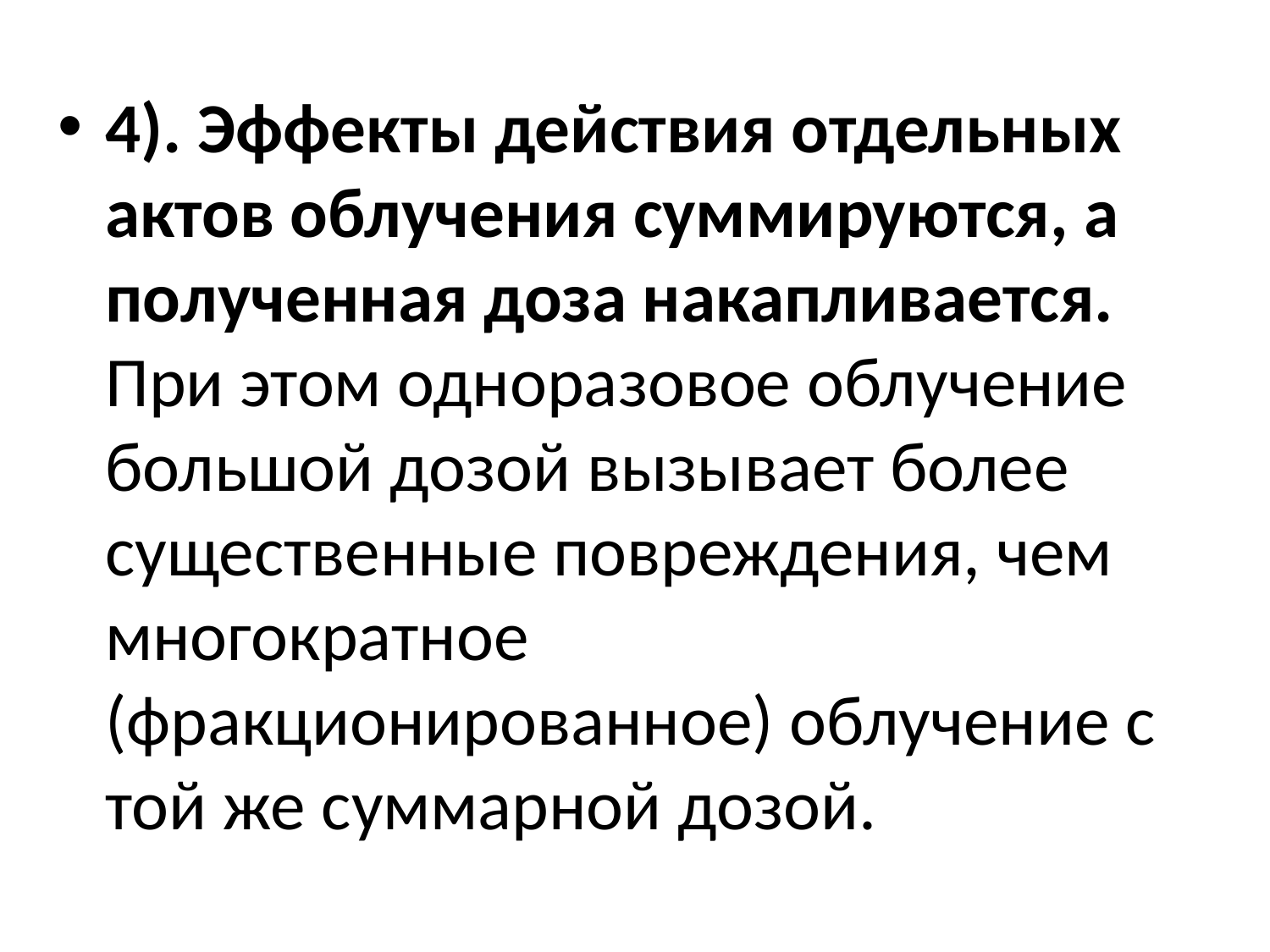

4). Эффекты действия отдельных актов облучения суммируются, а полученная доза накапливается. При этом одноразовое облучение большой дозой вызывает более существенные повреждения, чем многократное (фракционированное) облучение с той же суммарной дозой.